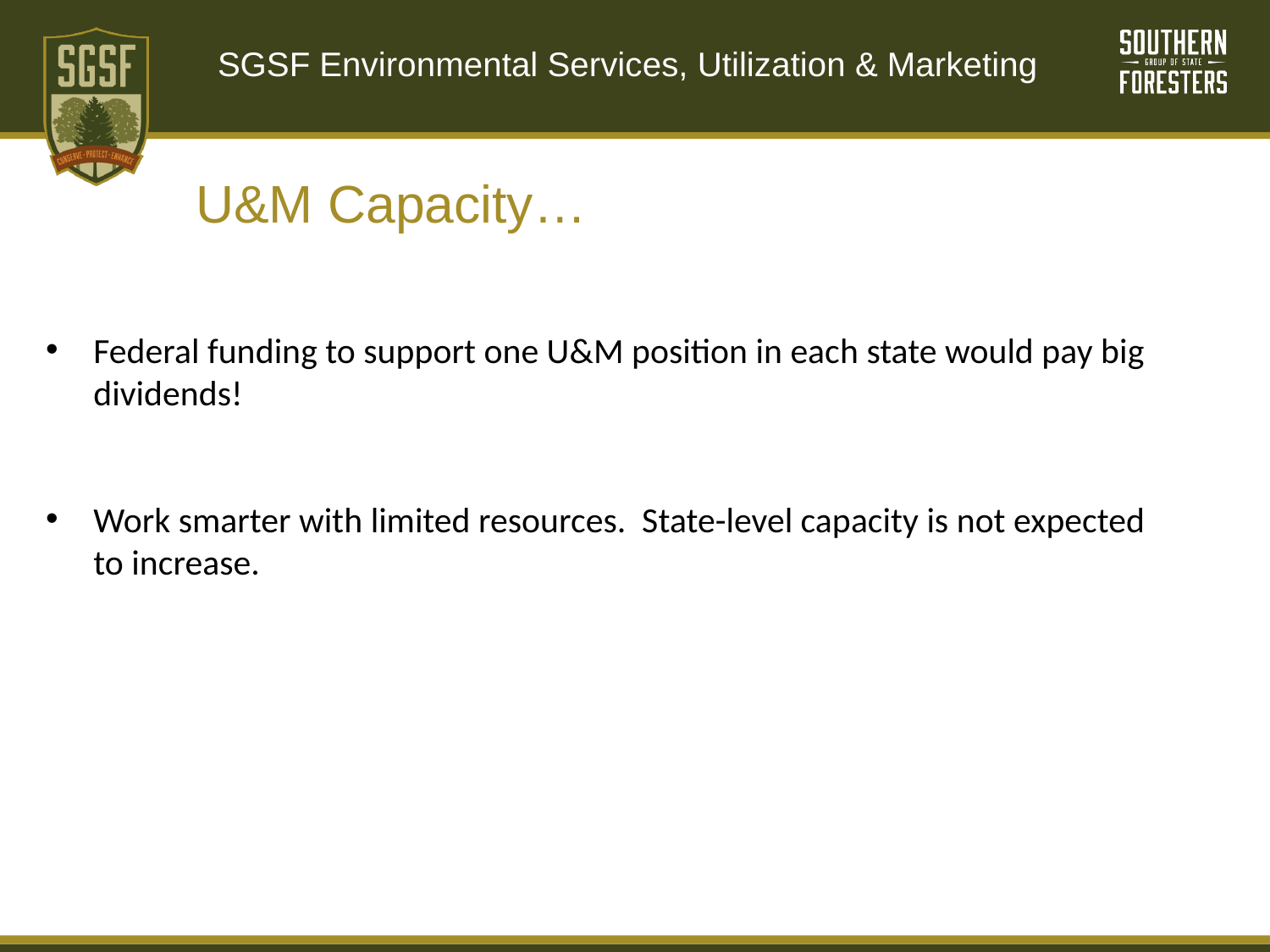

# SGSF Environmental Services, Utilization & Marketing
U&M Capacity…

Federal funding to support one U&M position in each state would pay big dividends!

Work smarter with limited resources.  State-level capacity is not expected to increase.